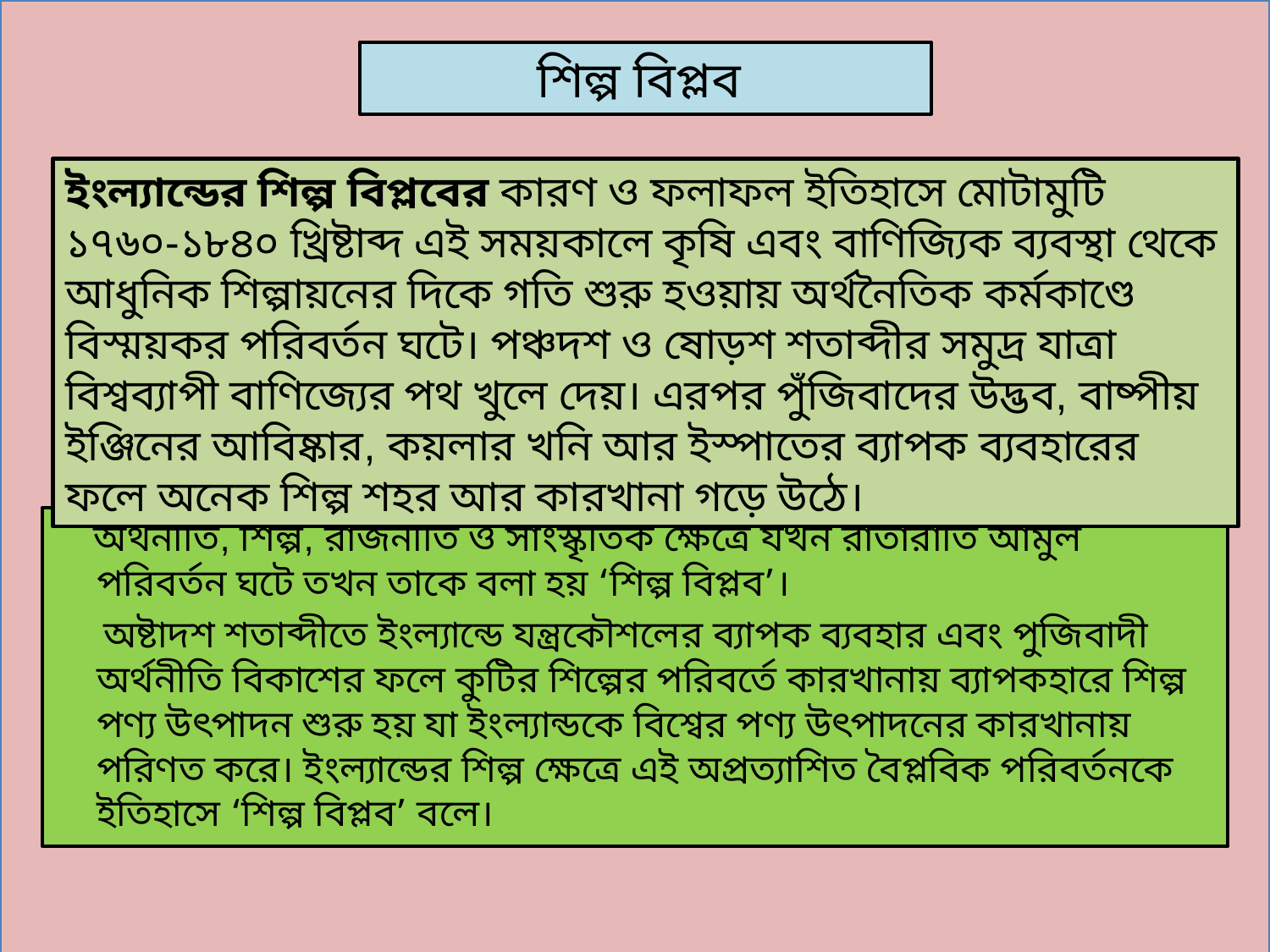

শিল্প বিপ্লব
ইংল্যান্ডের শিল্প বিপ্লবের কারণ ও ফলাফল ইতিহাসে মোটামুটি ১৭৬০-১৮৪০ খ্রিষ্টাব্দ এই সময়কালে কৃষি এবং বাণিজ্যিক ব্যবস্থা থেকে আধুনিক শিল্পায়নের দিকে গতি শুরু হওয়ায় অর্থনৈতিক কর্মকাণ্ডে বিস্ময়কর পরিবর্তন ঘটে। পঞ্চদশ ও ষোড়শ শতাব্দীর সমুদ্র যাত্রা বিশ্বব্যাপী বাণিজ্যের পথ খুলে দেয়। এরপর পুঁজিবাদের উদ্ভব, বাষ্পীয় ইঞ্জিনের আবিষ্কার, কয়লার খনি আর ইস্পাতের ব্যাপক ব্যবহারের ফলে অনেক শিল্প শহর আর কারখানা গড়ে উঠে।
    অর্থনীতি, শিল্প, রাজনীতি ও সাংস্কৃতিক ক্ষেত্রে যখন রাতারাতি আমুল পরিবর্তন ঘটে তখন তাকে বলা হয় ‘শিল্প বিপ্লব’।
     অষ্টাদশ শতাব্দীতে ইংল্যান্ডে যন্ত্রকৌশলের ব্যাপক ব্যবহার এবং পুজিবাদী অর্থনীতি বিকাশের ফলে কুটির শিল্পের পরিবর্তে কারখানায় ব্যাপকহারে শিল্প পণ্য উৎপাদন শুরু হয় যা ইংল্যান্ডকে বিশ্বের পণ্য উৎপাদনের কারখানায় পরিণত করে। ইংল্যান্ডের শিল্প ক্ষেত্রে এই অপ্রত্যাশিত বৈপ্লবিক পরিবর্তনকে ইতিহাসে ‘শিল্প বিপ্লব’ বলে।